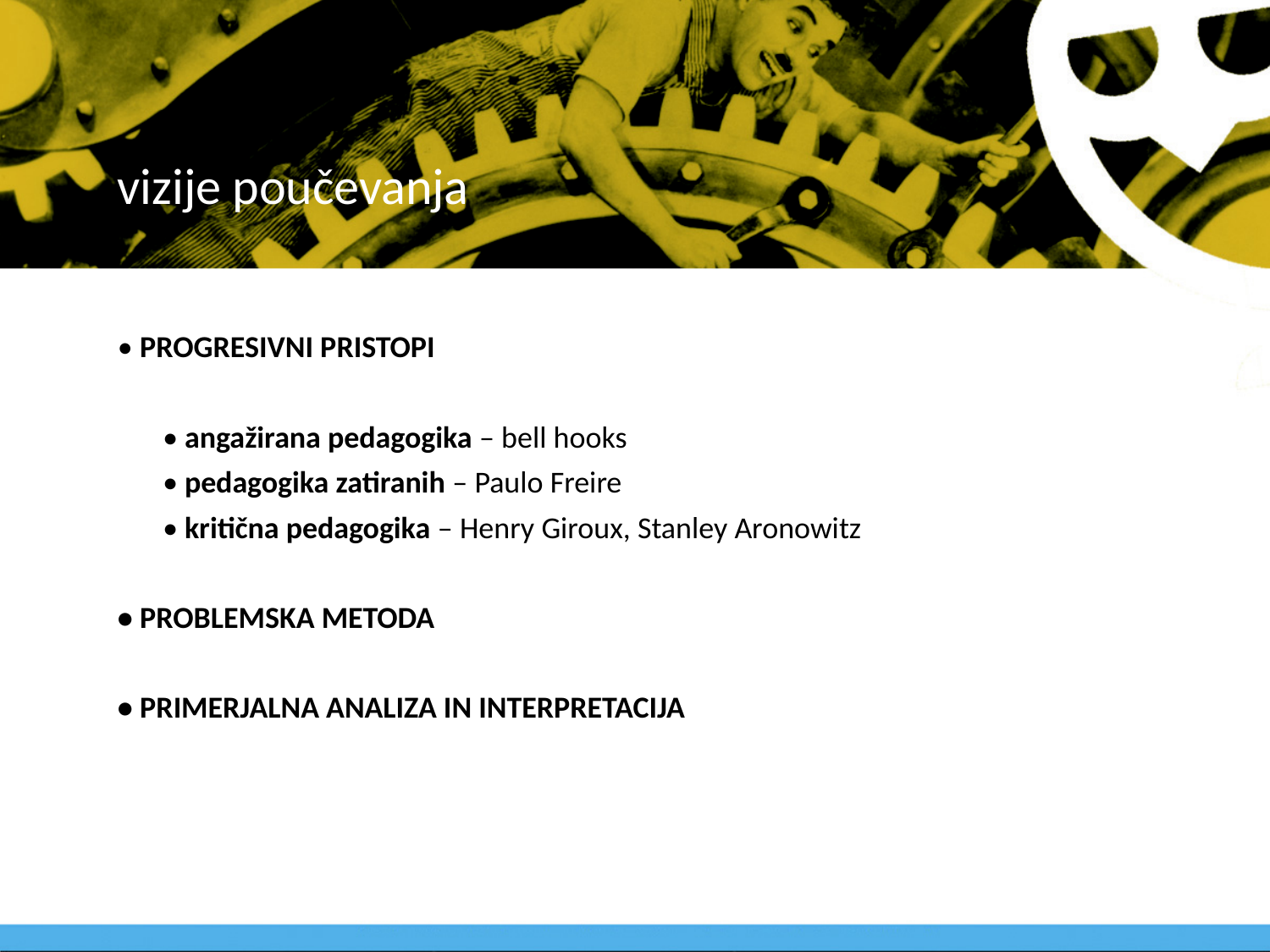

# vizije poučevanja

• PROGRESIVNI PRISTOPI

• angažirana pedagogika – bell hooks
• pedagogika zatiranih – Paulo Freire
• kritična pedagogika – Henry Giroux, Stanley Aronowitz

• PROBLEMSKA METODA

• PRIMERJALNA ANALIZA IN INTERPRETACIJA